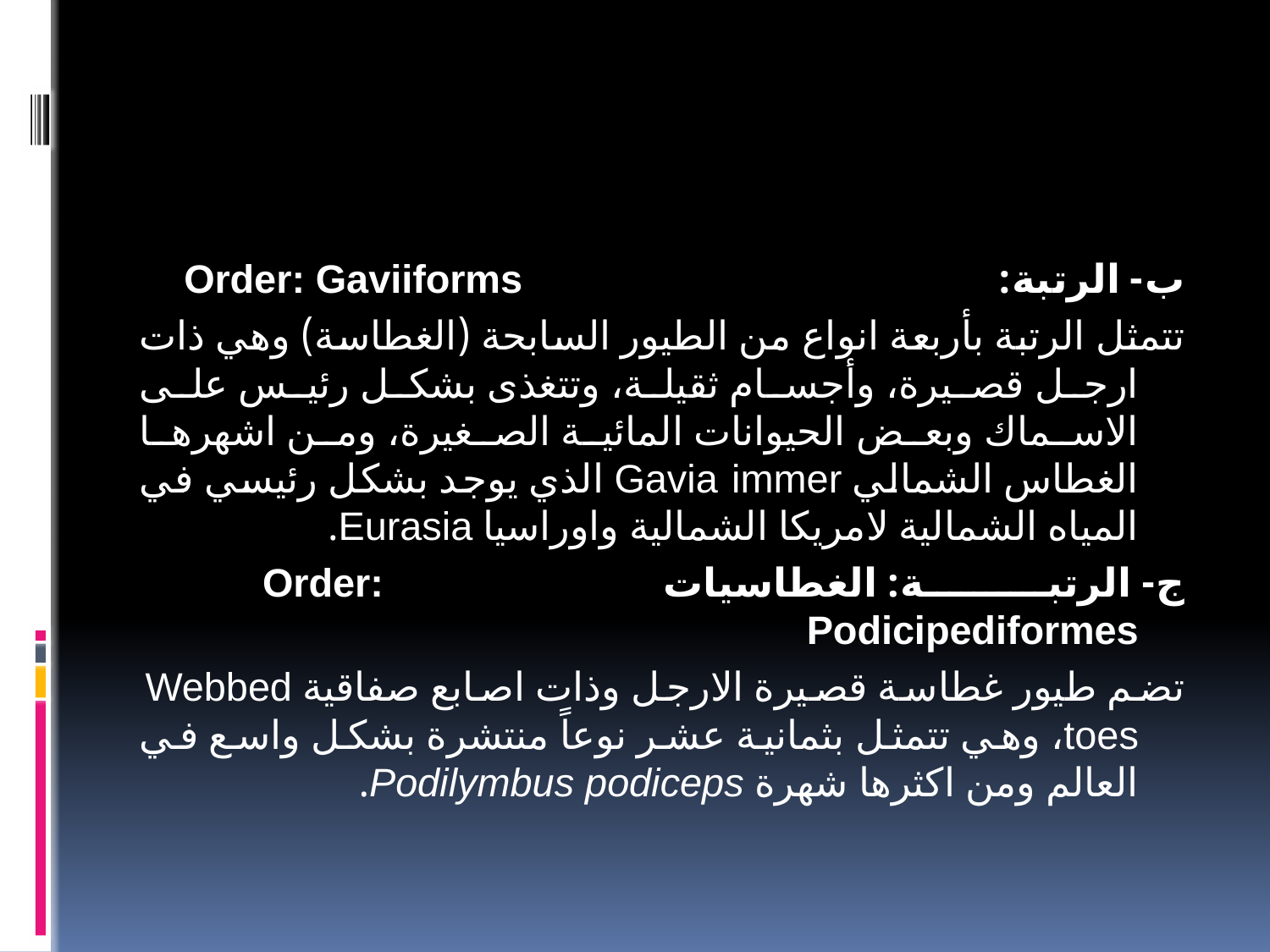

#
ب- الرتبة:                                              Order: Gaviiforms
تتمثل الرتبة بأربعة انواع من الطيور السابحة (الغطاسة) وهي ذات ارجل قصيرة، وأجسام ثقيلة، وتتغذى بشكل رئيس على الاسماك وبعض الحيوانات المائية الصغيرة، ومن اشهرها الغطاس الشمالي Gavia immer الذي يوجد بشكل رئيسي في المياه الشمالية لامريكا الشمالية واوراسيا Eurasia.
ج- الرتبة: الغطاسيات                           Order: Podicipediformes
تضم طيور غطاسة قصيرة الارجل وذات اصابع صفاقية Webbed toes، وهي تتمثل بثمانية عشر نوعاً منتشرة بشكل واسع في العالم ومن اكثرها شهرة Podilymbus podiceps.